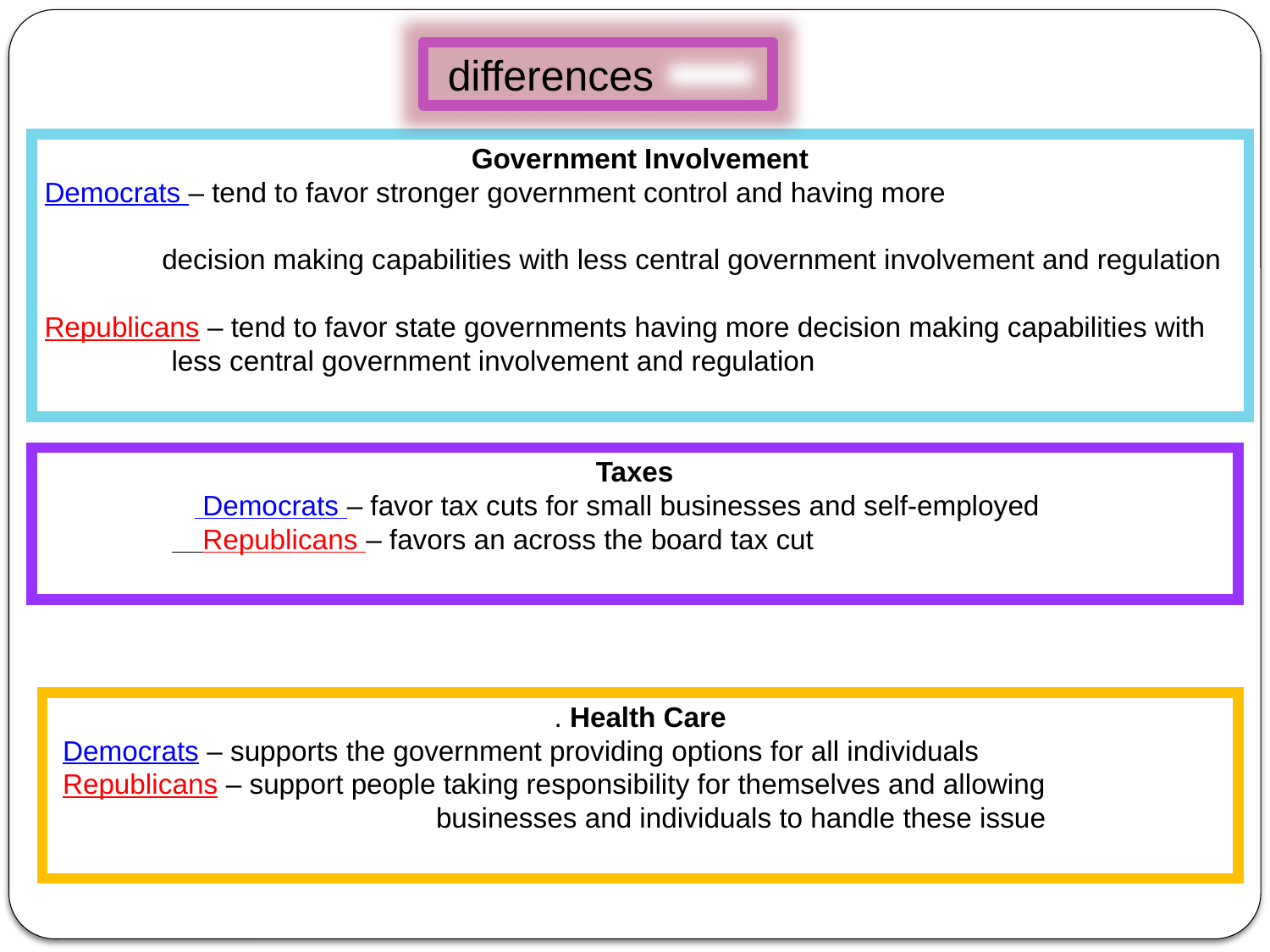

differences
Government Involvement
Democrats – tend to favor stronger government control and having more
               decision making capabilities with less central government involvement and regulation
Republicans – tend to favor state governments having more decision making capabilities with
	less central government involvement and regulation

Taxes
	    Democrats – favor tax cuts for small businesses and self-employed
	    Republicans – favors an across the board tax cut

. Health Care
 Democrats – supports the government providing options for all individuals
 Republicans – support people taking responsibility for themselves and allowing
			businesses and individuals to handle these issue